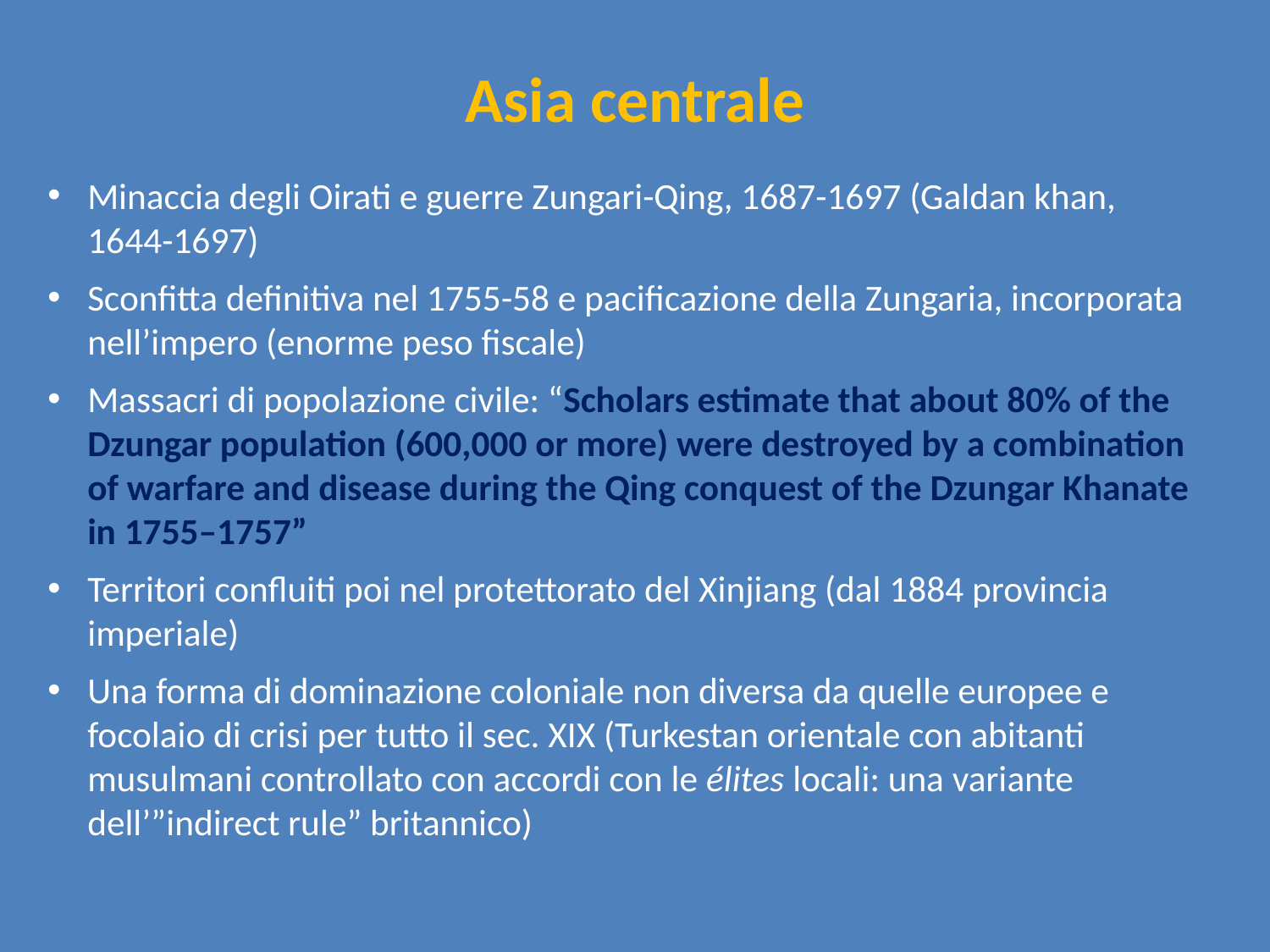

# Asia centrale
Minaccia degli Oirati e guerre Zungari-Qing, 1687-1697 (Galdan khan, 1644-1697)
Sconfitta definitiva nel 1755-58 e pacificazione della Zungaria, incorporata nell’impero (enorme peso fiscale)
Massacri di popolazione civile: “Scholars estimate that about 80% of the Dzungar population (600,000 or more) were destroyed by a combination of warfare and disease during the Qing conquest of the Dzungar Khanate in 1755–1757”
Territori confluiti poi nel protettorato del Xinjiang (dal 1884 provincia imperiale)
Una forma di dominazione coloniale non diversa da quelle europee e focolaio di crisi per tutto il sec. XIX (Turkestan orientale con abitanti musulmani controllato con accordi con le élites locali: una variante dell’”indirect rule” britannico)